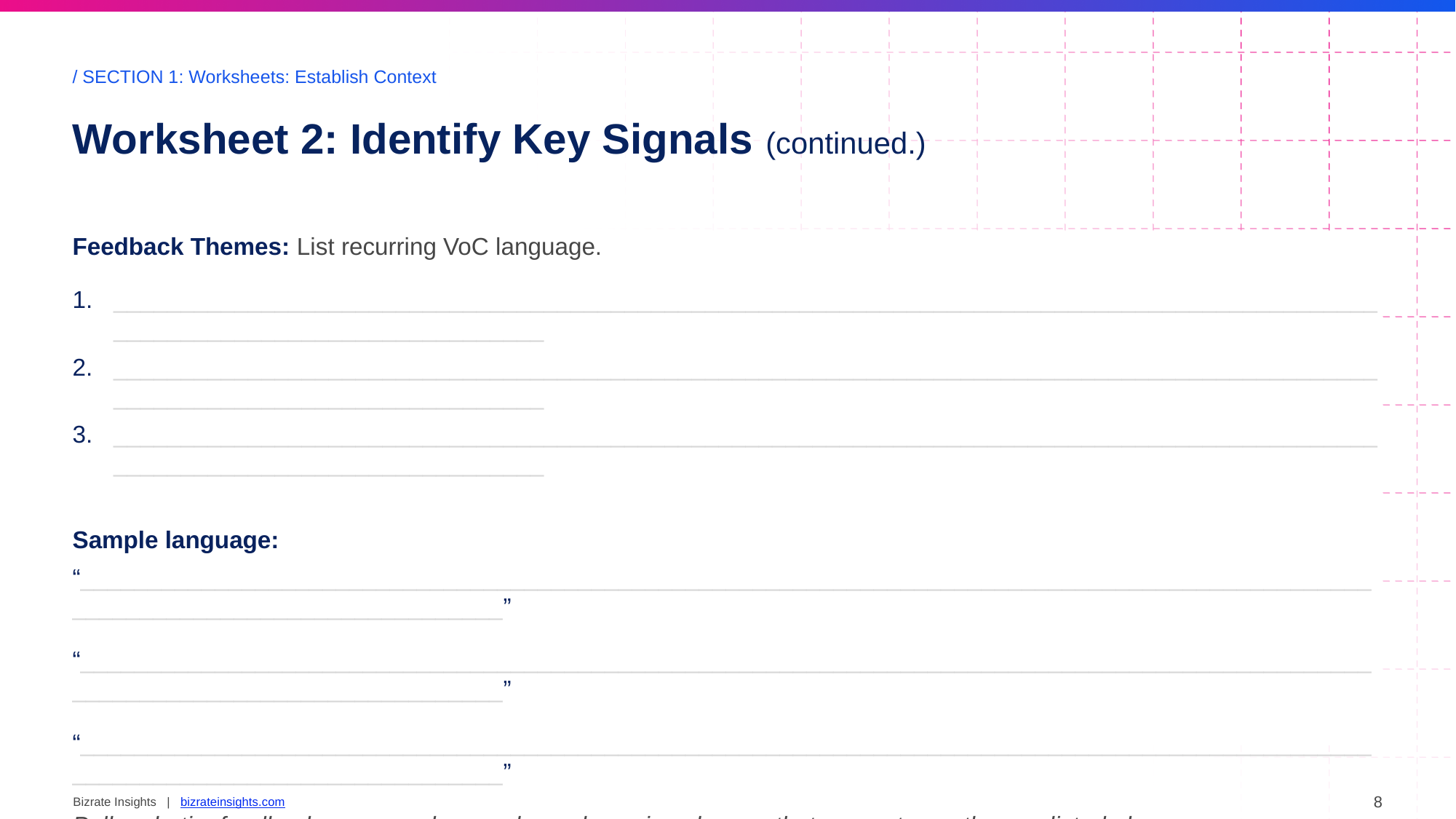

/ SECTION 1: Worksheets: Establish Context
Worksheet 2: Identify Key Signals (continued.)
Feedback Themes: List recurring VoC language.
______________________________________________________________________________________________________________________________
______________________________________________________________________________________________________________________________
______________________________________________________________________________________________________________________________

Sample language:
“________________________________________________________________________________________________________________________________”
“________________________________________________________________________________________________________________________________”
“________________________________________________________________________________________________________________________________”
Pull verbatim feedback, common keywords, and concise phrases that support your themes listed above.